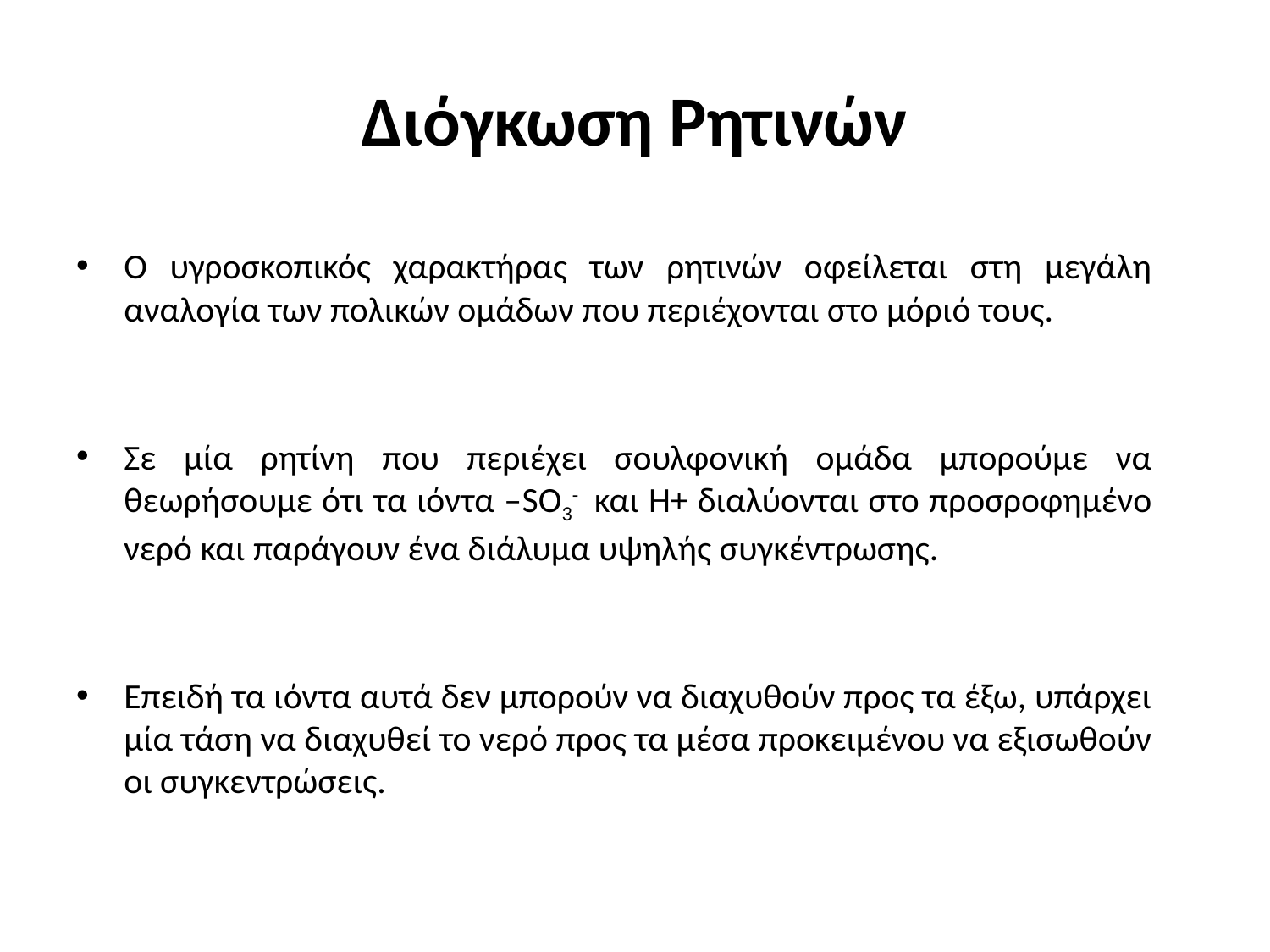

# Διόγκωση Ρητινών
Ο υγροσκοπικός χαρακτήρας των ρητινών οφείλεται στη μεγάλη αναλογία των πολικών ομάδων που περιέχονται στο μόριό τους.

Σε μία ρητίνη που περιέχει σουλφονική ομάδα μπορούμε να θεωρήσουμε ότι τα ιόντα –SO3-  και H+ διαλύονται στο προσροφημένο νερό και παράγουν ένα διάλυμα υψηλής συγκέντρωσης.

Επειδή τα ιόντα αυτά δεν μπορούν να διαχυθούν προς τα έξω, υπάρχει μία τάση να διαχυθεί το νερό προς τα μέσα προκειμένου να εξισωθούν οι συγκεντρώσεις.